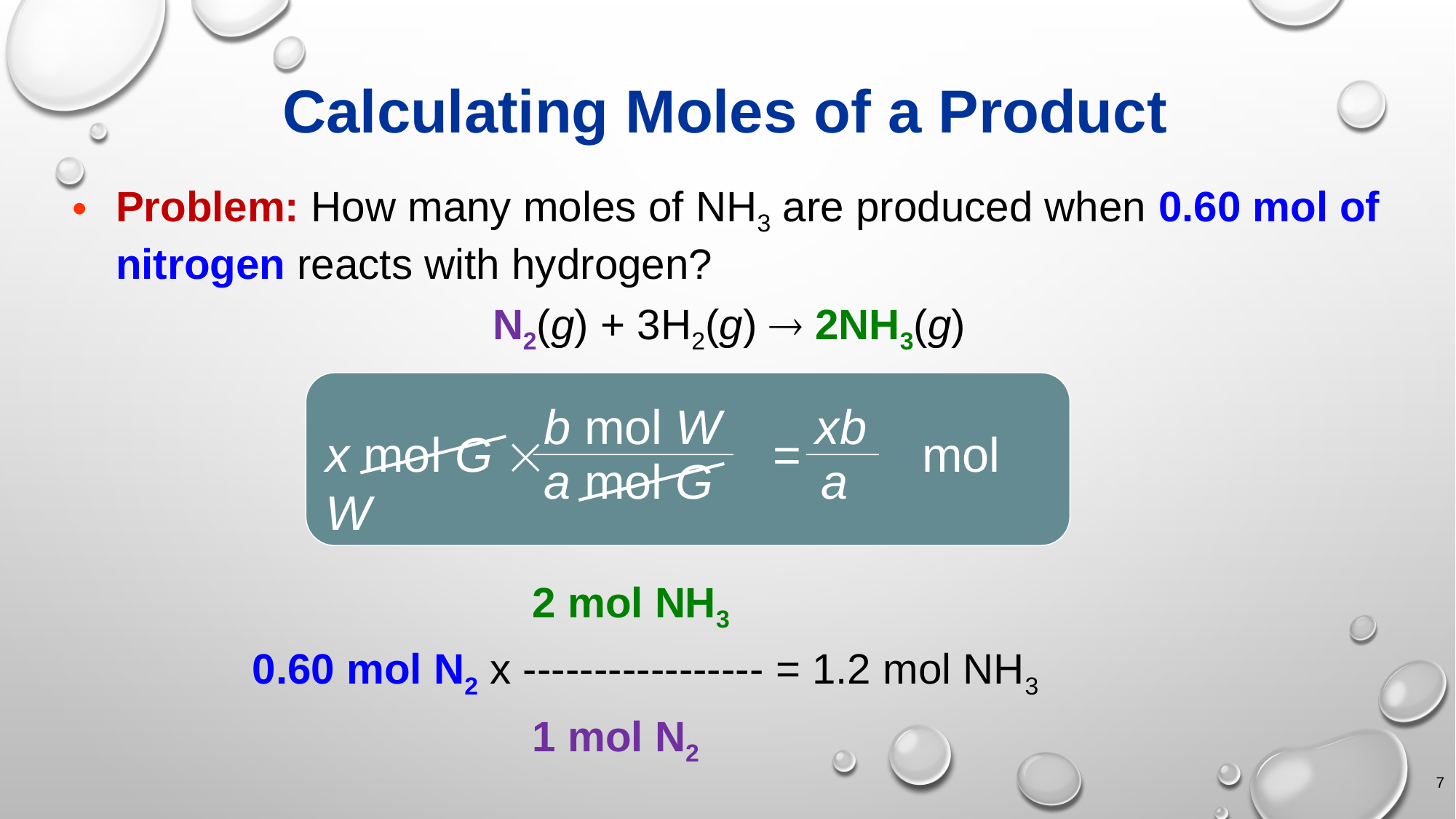

# Calculating Moles of a Product
Problem: How many moles of NH3 are produced when 0.60 mol of nitrogen reacts with hydrogen?
N2(g) + 3H2(g) → 2NH3(g)

				  2 mol NH3
	      0.60 mol N2 x ----------------- = 1.2 mol NH3
				  1 mol N2

b mol W       xb
a mol G        a

x mol G ×                 =         mol W

7